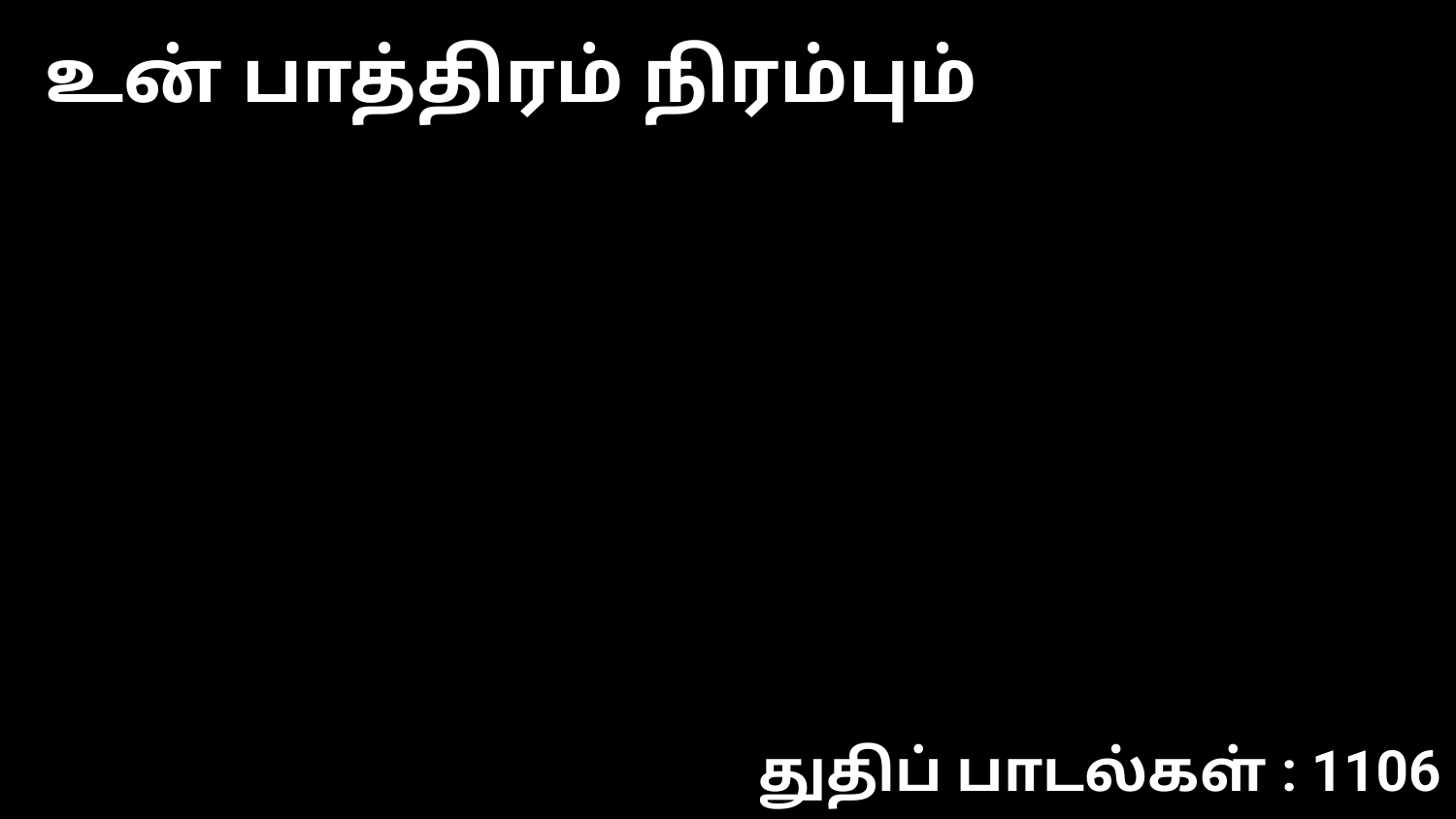

உன் பாத்திரம் நிரம்பும்
துதிப் பாடல்கள் : 1106